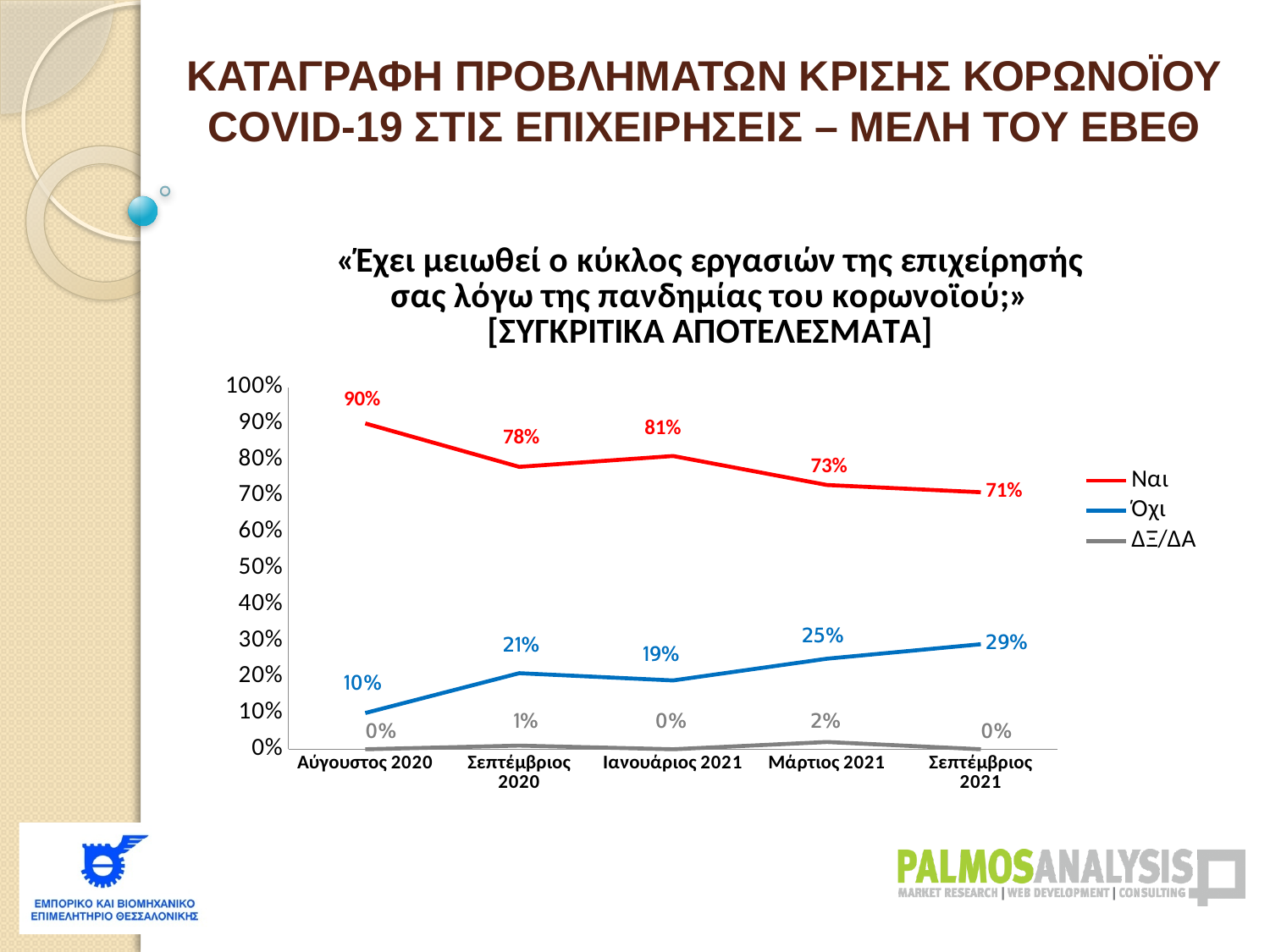

ΚΑΤΑΓΡΑΦΗ ΠΡΟΒΛΗΜΑΤΩΝ ΚΡΙΣΗΣ ΚΟΡΩΝΟΪΟΥ COVID-19 ΣΤΙΣ ΕΠΙΧΕΙΡΗΣΕΙΣ – ΜΕΛΗ ΤΟΥ ΕΒΕΘ

### Chart: «Έχει μειωθεί ο κύκλος εργασιών της επιχείρησής σας λόγω της πανδημίας του κορωνοϊού;»
[ΣΥΓΚΡΙΤΙΚΑ ΑΠΟΤΕΛΕΣΜΑΤΑ]

| Category | Ναι | Όχι | ΔΞ/ΔΑ |
|---|---|---|---|
| Αύγουστος 2020 | 0.9 | 0.1 | 0.0 |
| Σεπτέμβριος 2020 | 0.78 | 0.21000000000000002 | 0.010000000000000002 |
| Ιανουάριος 2021 | 0.81 | 0.19 | 0.0 |
| Μάρτιος 2021 | 0.7300000000000001 | 0.25 | 0.020000000000000004 |
| Σεπτέμβριος 2021 | 0.7100000000000001 | 0.29000000000000004 | 0.0 |